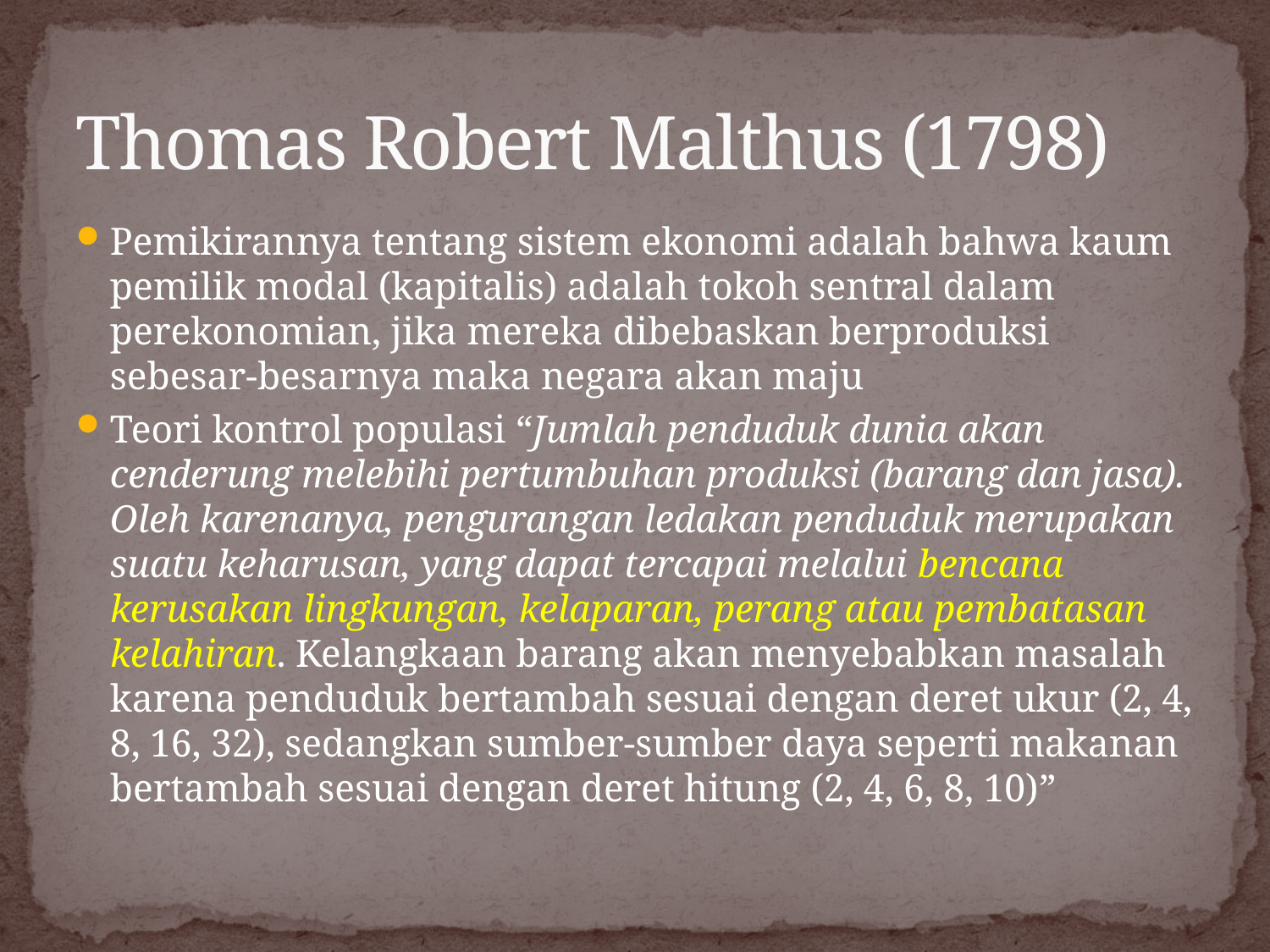

# Thomas Robert Malthus (1798)
Pemikirannya tentang sistem ekonomi adalah bahwa kaum pemilik modal (kapitalis) adalah tokoh sentral dalam perekonomian, jika mereka dibebaskan berproduksi sebesar-besarnya maka negara akan maju
Teori kontrol populasi “Jumlah penduduk dunia akan cenderung melebihi pertumbuhan produksi (barang dan jasa). Oleh karenanya, pengurangan ledakan penduduk merupakan suatu keharusan, yang dapat tercapai melalui bencana kerusakan lingkungan, kelaparan, perang atau pembatasan kelahiran. Kelangkaan barang akan menyebabkan masalah karena penduduk bertambah sesuai dengan deret ukur (2, 4, 8, 16, 32), sedangkan sumber-sumber daya seperti makanan bertambah sesuai dengan deret hitung (2, 4, 6, 8, 10)”